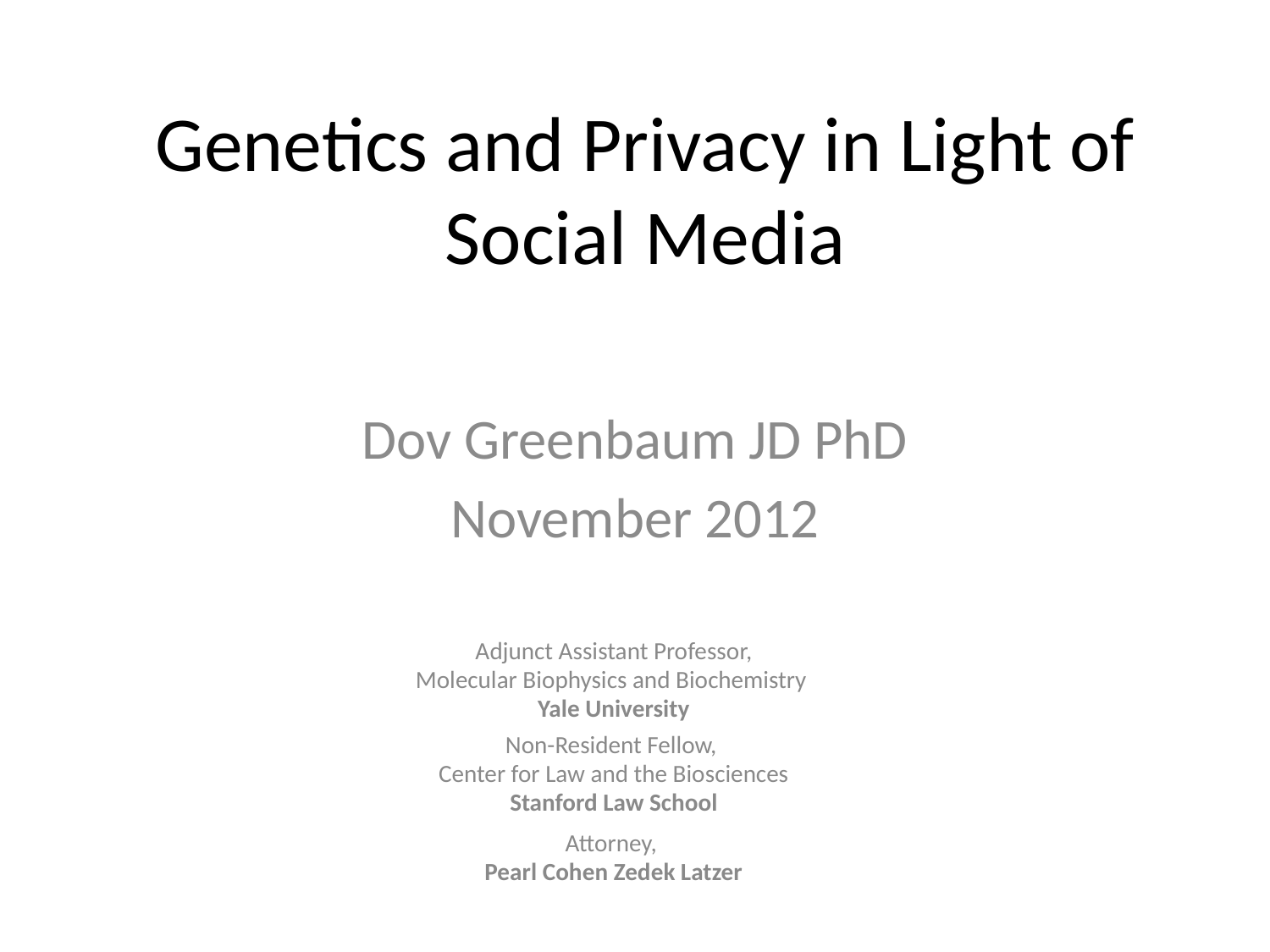

# Genetics and Privacy in Light of Social Media

Dov Greenbaum JD PhD
November 2012
Adjunct Assistant Professor,
Molecular Biophysics and Biochemistry
Yale University

Non-Resident Fellow,
Center for Law and the Biosciences
Stanford Law School

Attorney,
Pearl Cohen Zedek Latzer